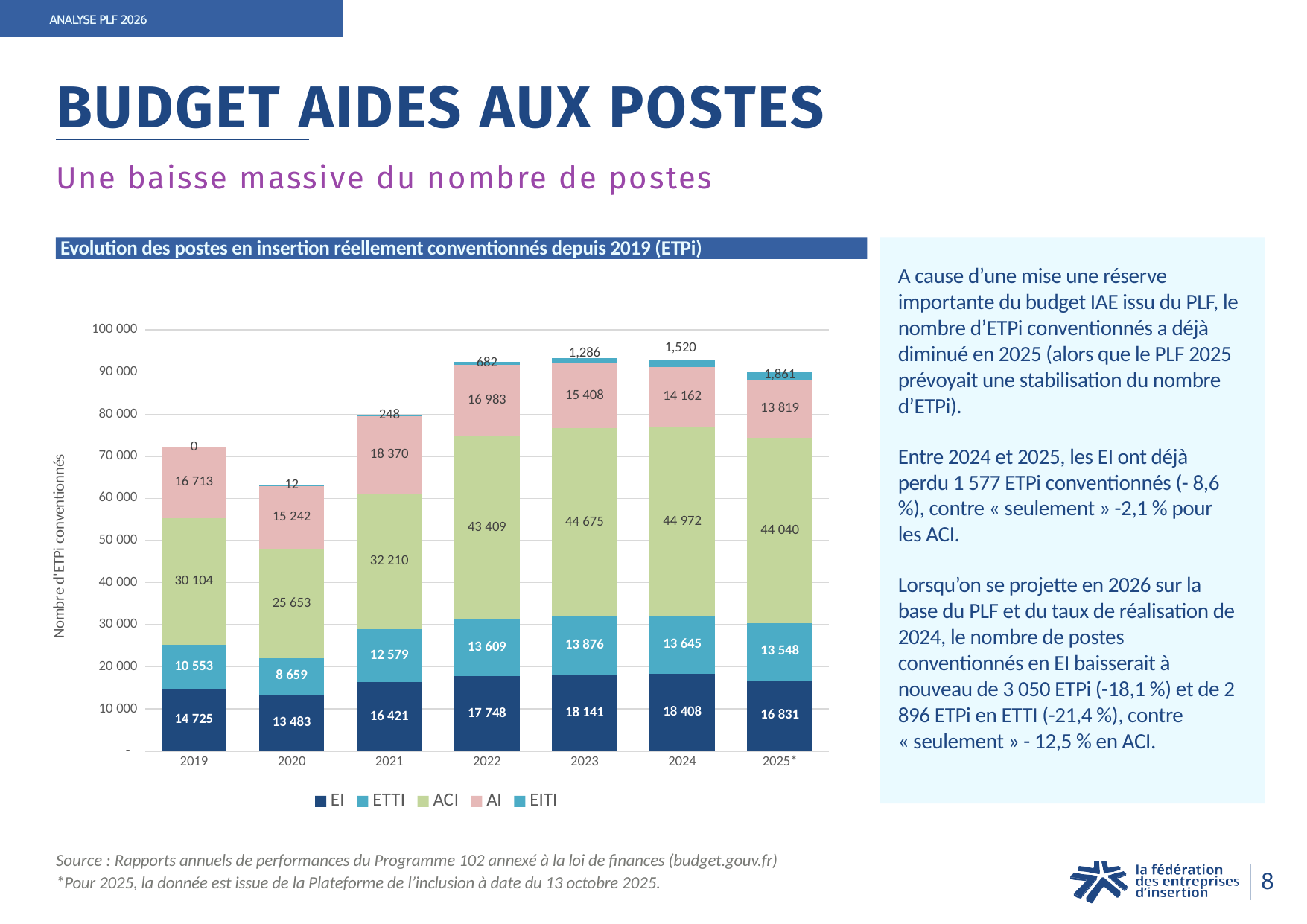

ANALYSE PLF 2026
# BUDGET AIDES AUX POSTES

Une baisse massive du nombre de postes
Evolution des postes en insertion réellement conventionnés depuis 2019 (ETPi)
A cause d’une mise une réserve importante du budget IAE issu du PLF, le nombre d’ETPi conventionnés a déjà diminué en 2025 (alors que le PLF 2025 prévoyait une stabilisation du nombre d’ETPi).
Entre 2024 et 2025, les EI ont déjà perdu 1 577 ETPi conventionnés (- 8,6 %), contre « seulement » -2,1 % pour les ACI.
Lorsqu’on se projette en 2026 sur la base du PLF et du taux de réalisation de 2024, le nombre de postes conventionnés en EI baisserait à nouveau de 3 050 ETPi (-18,1 %) et de 2 896 ETPi en ETTI (-21,4 %), contre « seulement » - 12,5 % en ACI.

### Chart

| Category | EI | ETTI | ACI | AI | EITI |
|---|---|---|---|---|---|
| 2019 | 14725.0 | 10553.0 | 30104.0 | 16713.0 | 0.0 |
| 2020 | 13483.0 | 8659.0 | 25653.0 | 15242.0 | 12.0 |
| 2021 | 16421.0 | 12579.0 | 32210.0 | 18370.0 | 248.0 |
| 2022 | 17748.0 | 13609.0 | 43409.0 | 16983.0 | 682.0 |
| 2023 | 18141.0 | 13876.0 | 44675.0 | 15408.0 | 1286.0 |
| 2024 | 18408.0 | 13645.0 | 44972.0 | 14162.0 | 1520.0 |
| 2025* | 16831.0 | 13548.0 | 44040.0 | 13819.0 | 1861.0 |
BTP	Logistique
8,00 %	7,31 %
Restauration & Hôtelerie
Numérique
3,32 % 2,39 %
Industrie
Autres
Agriculture
( SAP, fabrication
et alimentation
1,74 % 1,40 % 1,13 %
textile…)
Source : Rapports annuels de performances du Programme 102 annexé à la loi de finances (budget.gouv.fr)
*Pour 2025, la donnée est issue de la Plateforme de l’inclusion à date du 13 octobre 2025.
8